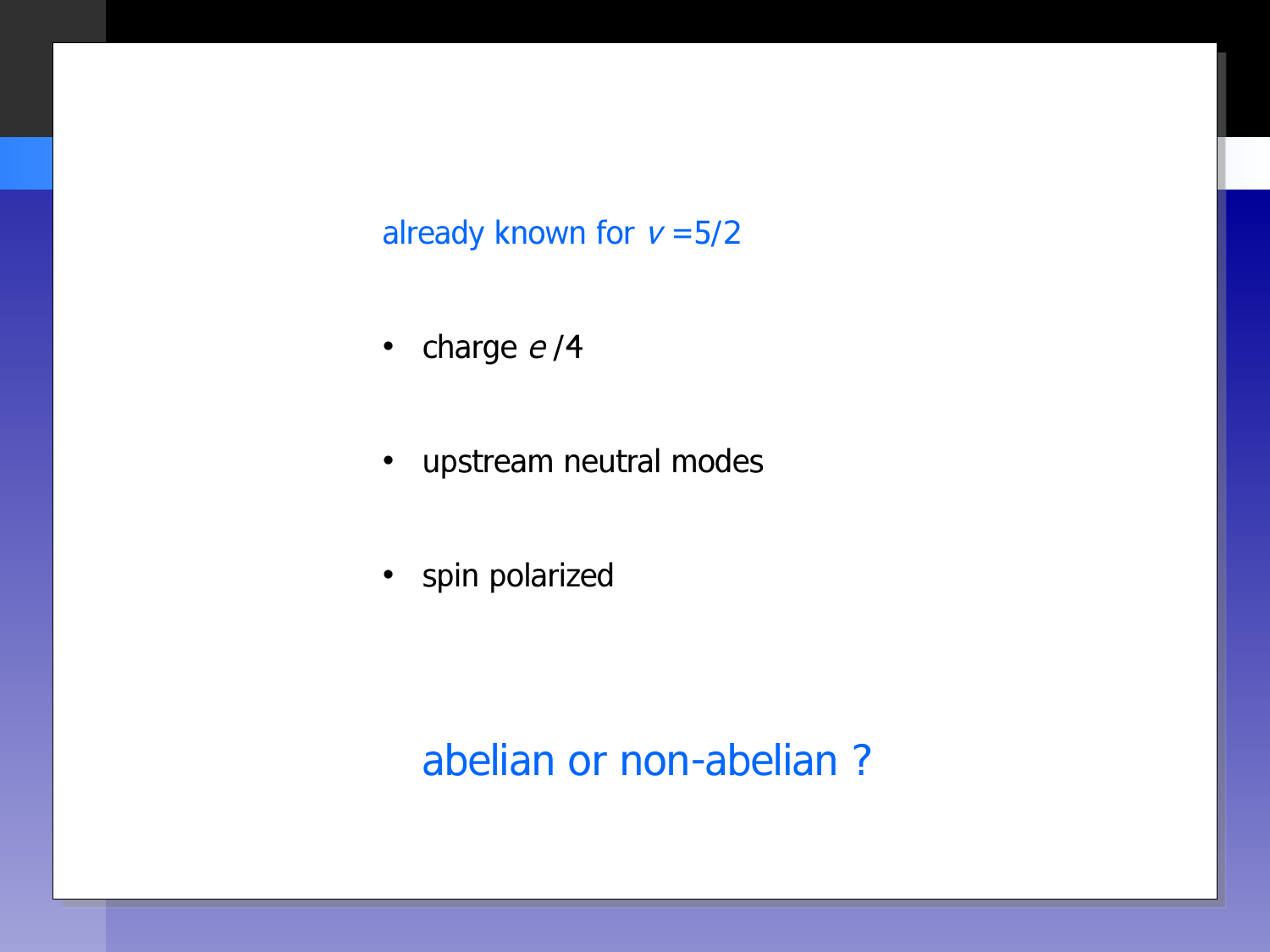

already known for v =5/2

charge e /4

upstream neutral modes

spin polarized

    abelian or non-abelian ?